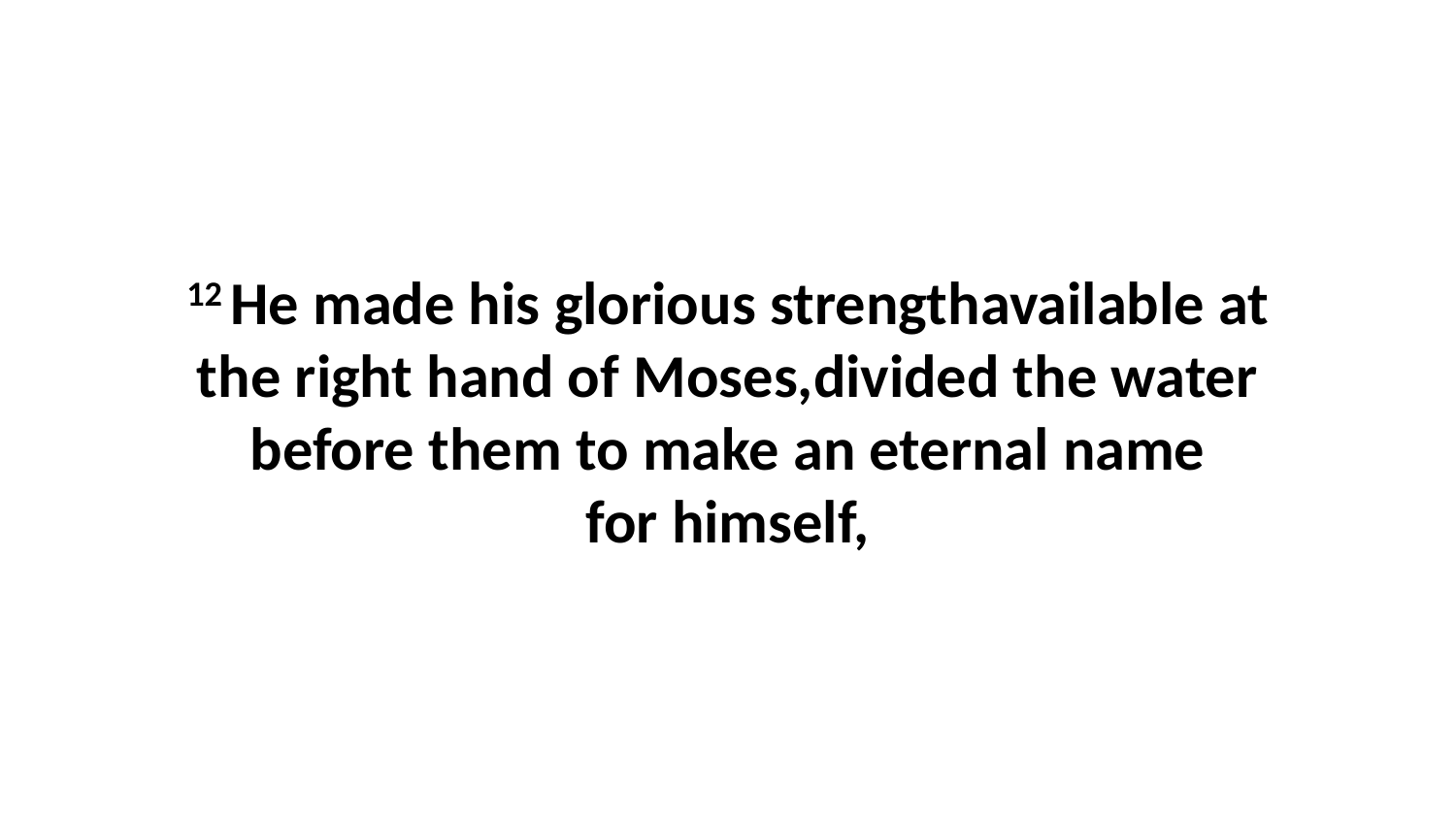

12 He made his glorious strengthavailable at the right hand of Moses,divided the water before them to make an eternal name for himself,